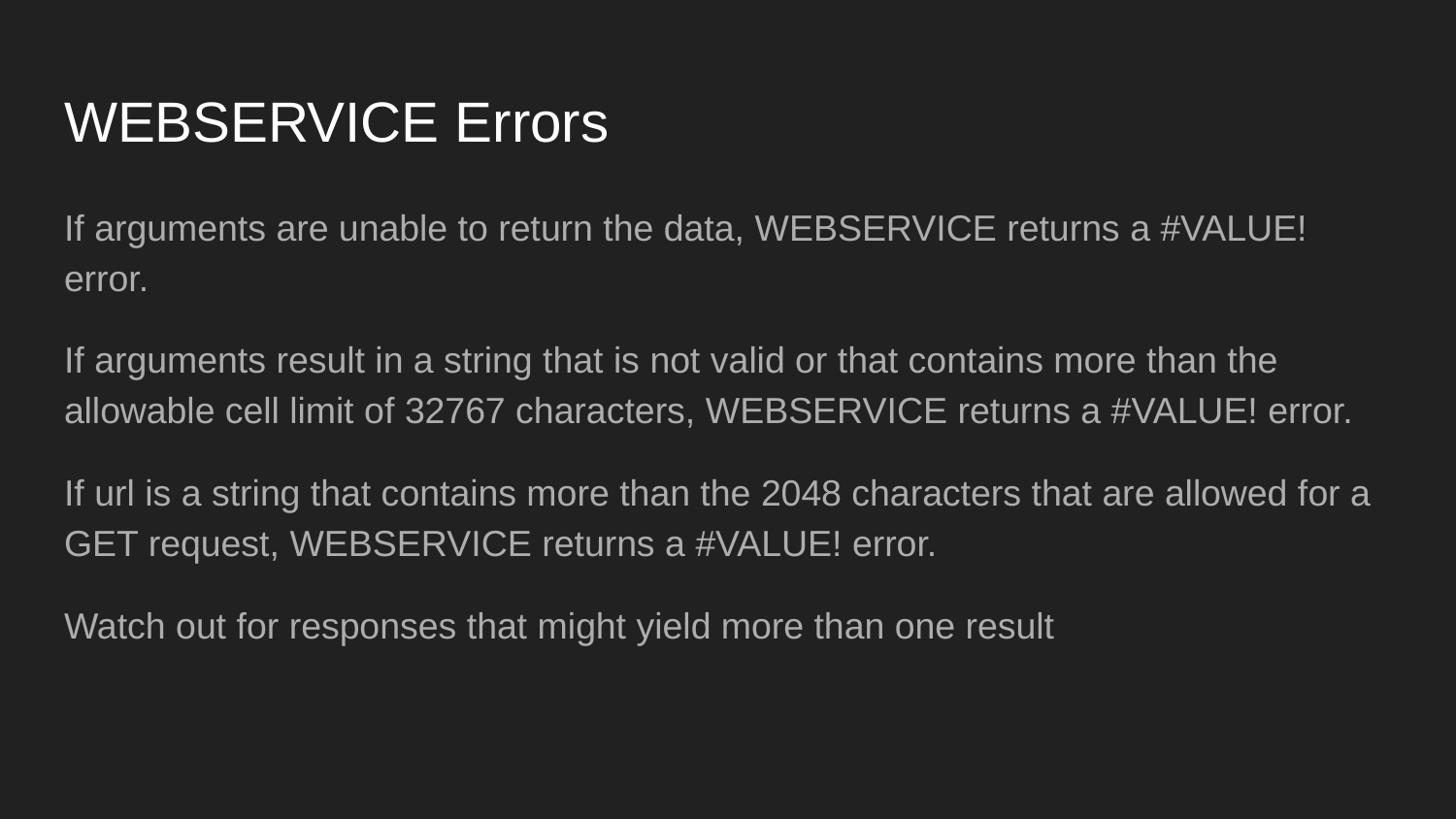

# WEBSERVICE Errors
If arguments are unable to return the data, WEBSERVICE returns a #VALUE! error.
If arguments result in a string that is not valid or that contains more than the allowable cell limit of 32767 characters, WEBSERVICE returns a #VALUE! error.
If url is a string that contains more than the 2048 characters that are allowed for a GET request, WEBSERVICE returns a #VALUE! error.
Watch out for responses that might yield more than one result